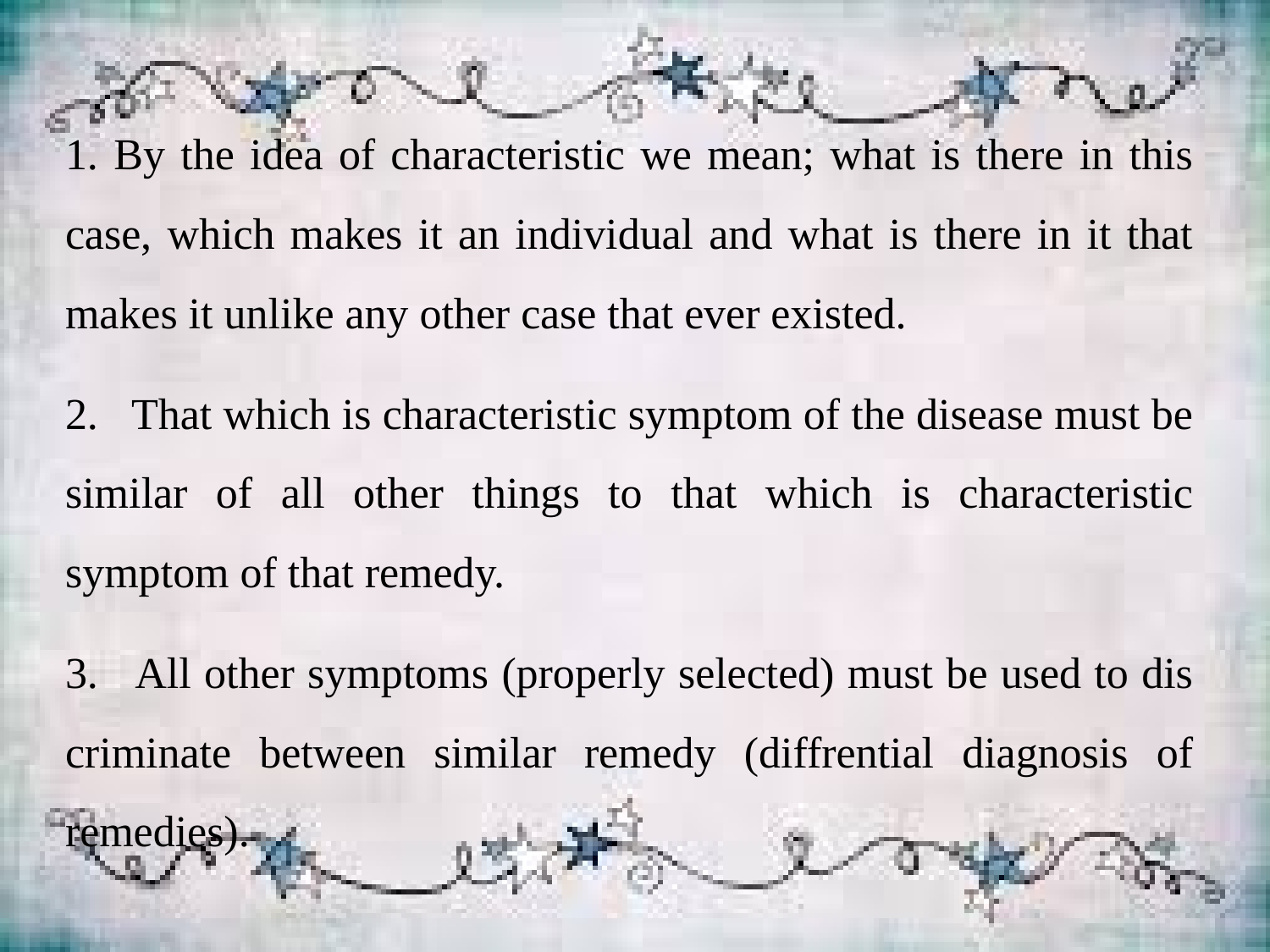

1. By the idea of characteristic we mean; what is there in this case, which makes it an individual and what is there in it that makes it unlike any other case that ever existed.
2.   That which is characteristic symptom of the disease must be similar of all other things to that which is characteristic symptom of that remedy.
3.   All other symptoms (properly selected) must be used to dis­criminate between similar remedy (diffrential diagnosis of remedies).